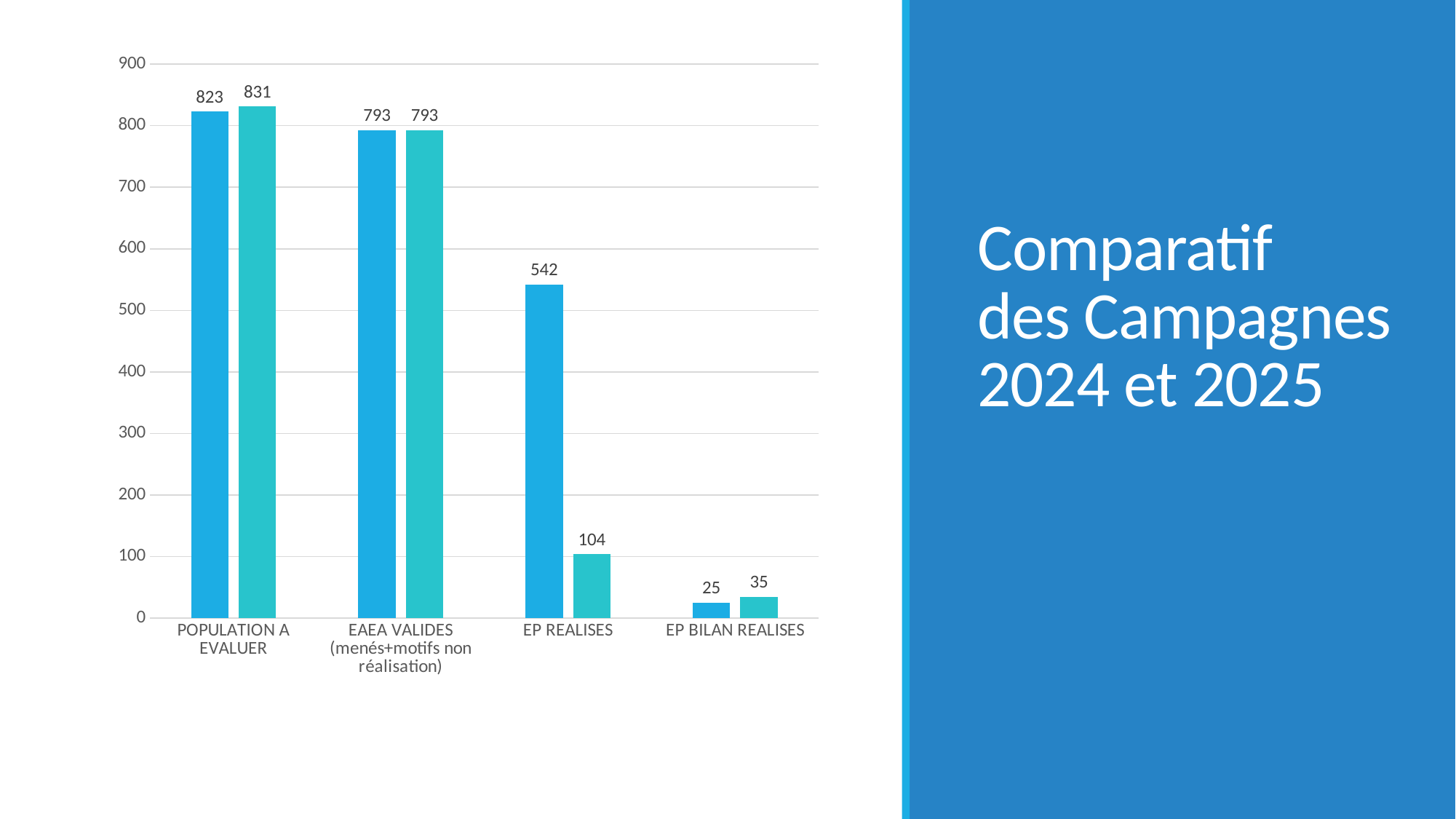

### Chart

| Category | 2024 | 2025 |
|---|---|---|
| POPULATION A EVALUER | 823.0 | 831.0 |
| EAEA VALIDES (menés+motifs non réalisation) | 793.0 | 793.0 |
| EP REALISES | 542.0 | 104.0 |
| EP BILAN REALISES | 25.0 | 35.0 |
Comparatif des Campagnes 2024 et 2025